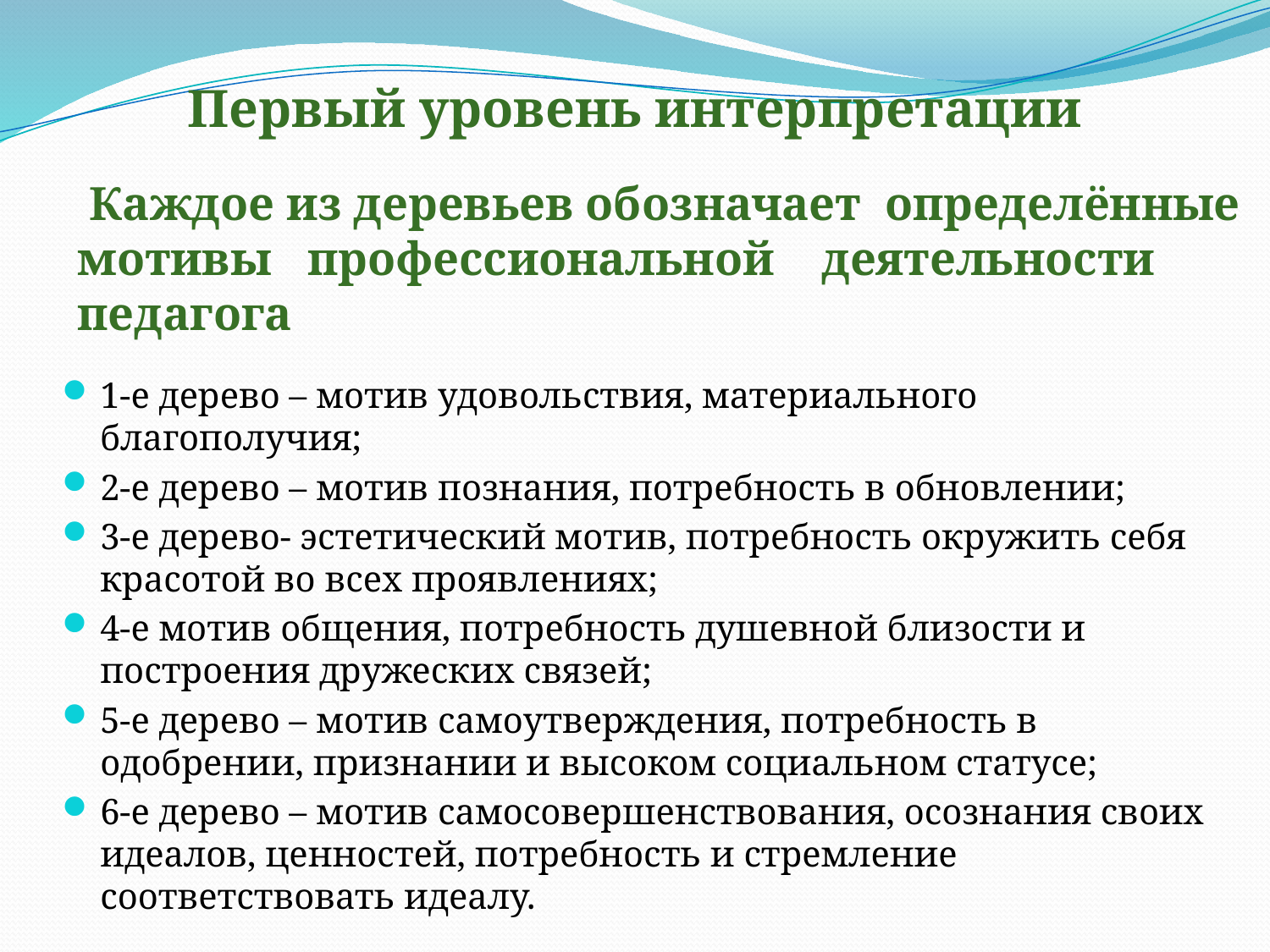

# Первый уровень интерпретации
    Каждое из деревьев обозначает  определённые мотивы   профессиональной    деятельности педагога
1-е дерево – мотив удовольствия, материального благополучия;
2-е дерево – мотив познания, потребность в обновлении;
3-е дерево- эстетический мотив, потребность окружить себя красотой во всех проявлениях;
4-е мотив общения, потребность душевной близости и построения дружеских связей;
5-е дерево – мотив самоутверждения, потребность в одобрении, признании и высоком социальном статусе;
6-е дерево – мотив самосовершенствования, осознания своих идеалов, ценностей, потребность и стремление соответствовать идеалу.